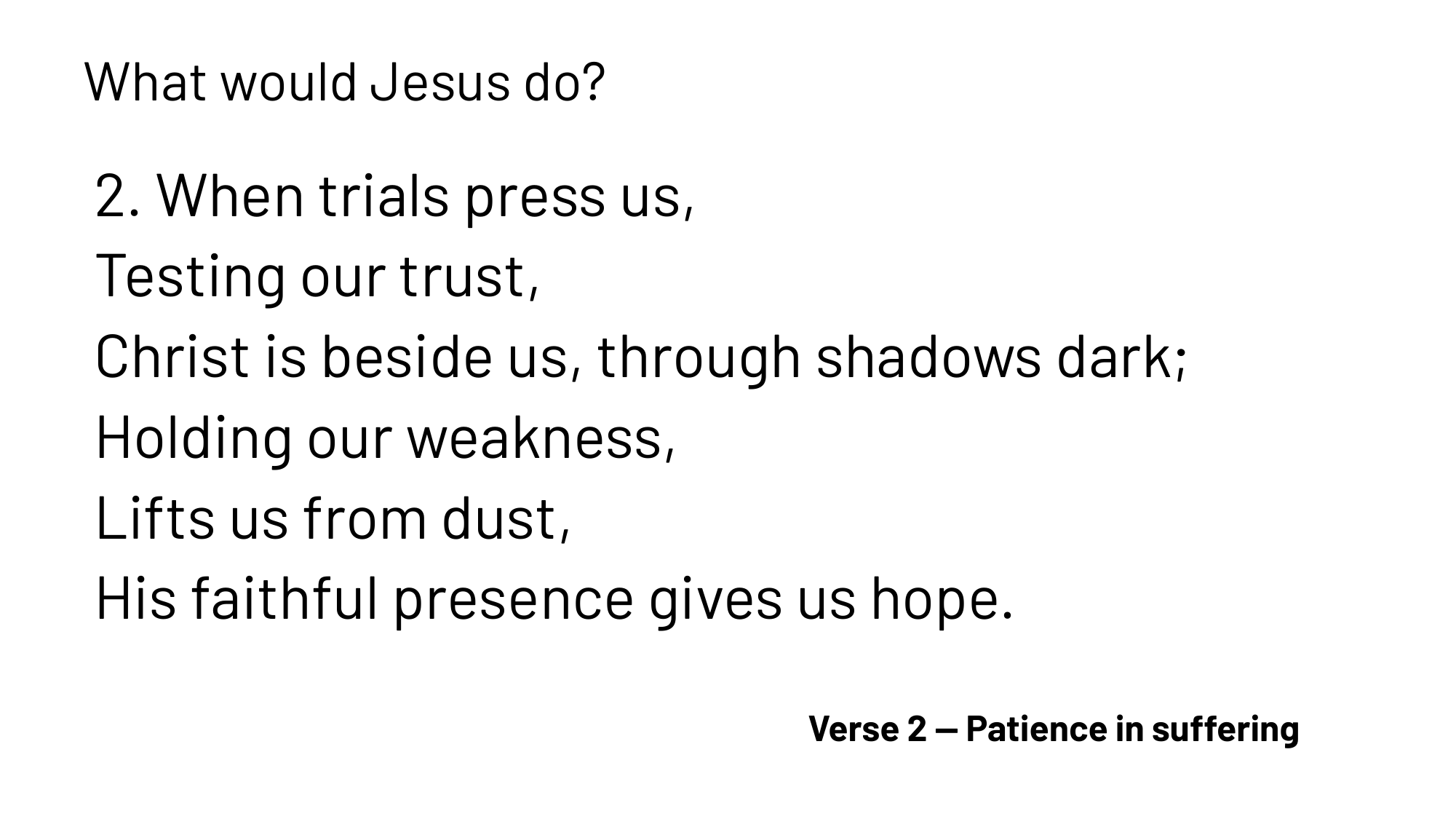

# What would Jesus do?
2. When trials press us,
Testing our trust,
Christ is beside us, through shadows dark;
Holding our weakness,
Lifts us from dust,
His faithful presence gives us hope.
Verse 2 — Patience in suffering